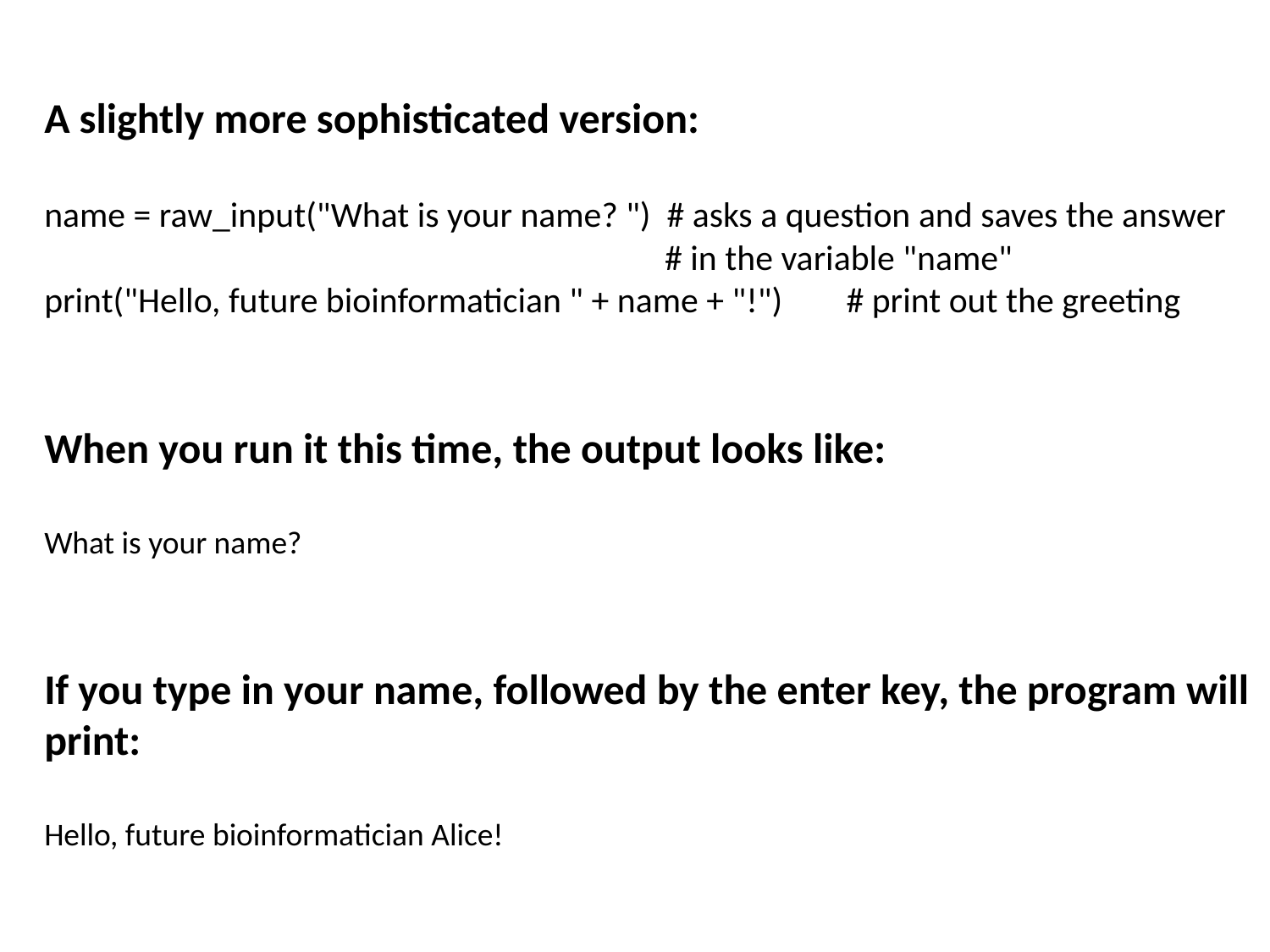

A slightly more sophisticated version:

name = raw_input("What is your name? ")  # asks a question and saves the answer
				              # in the variable "name"
print("Hello, future bioinformatician " + name + "!")	     # print out the greeting

When you run it this time, the output looks like:

What is your name?

If you type in your name, followed by the enter key, the program will print:

Hello, future bioinformatician Alice!